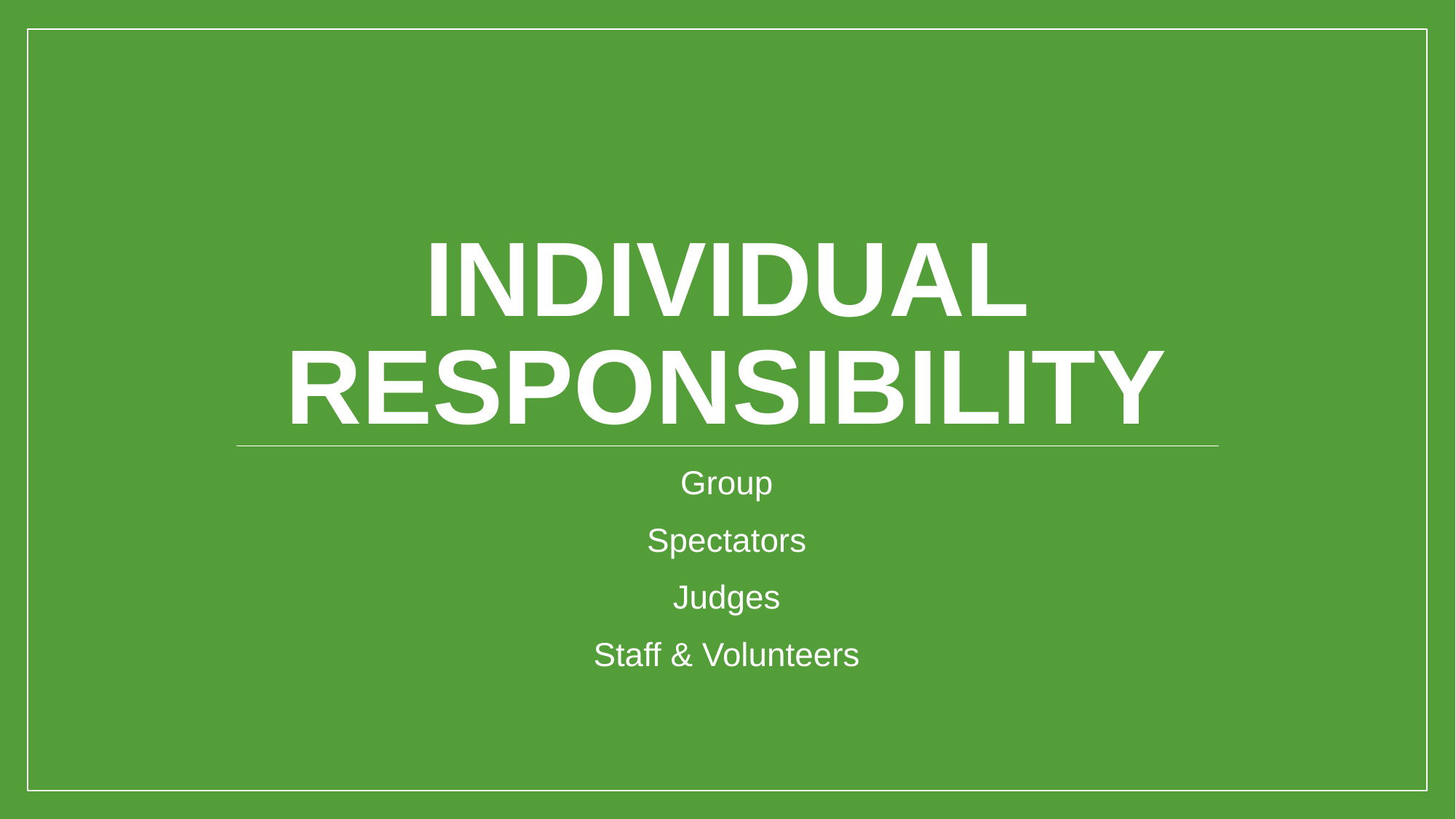

# Individual Responsibility
Group
Spectators
Judges
Staff & Volunteers